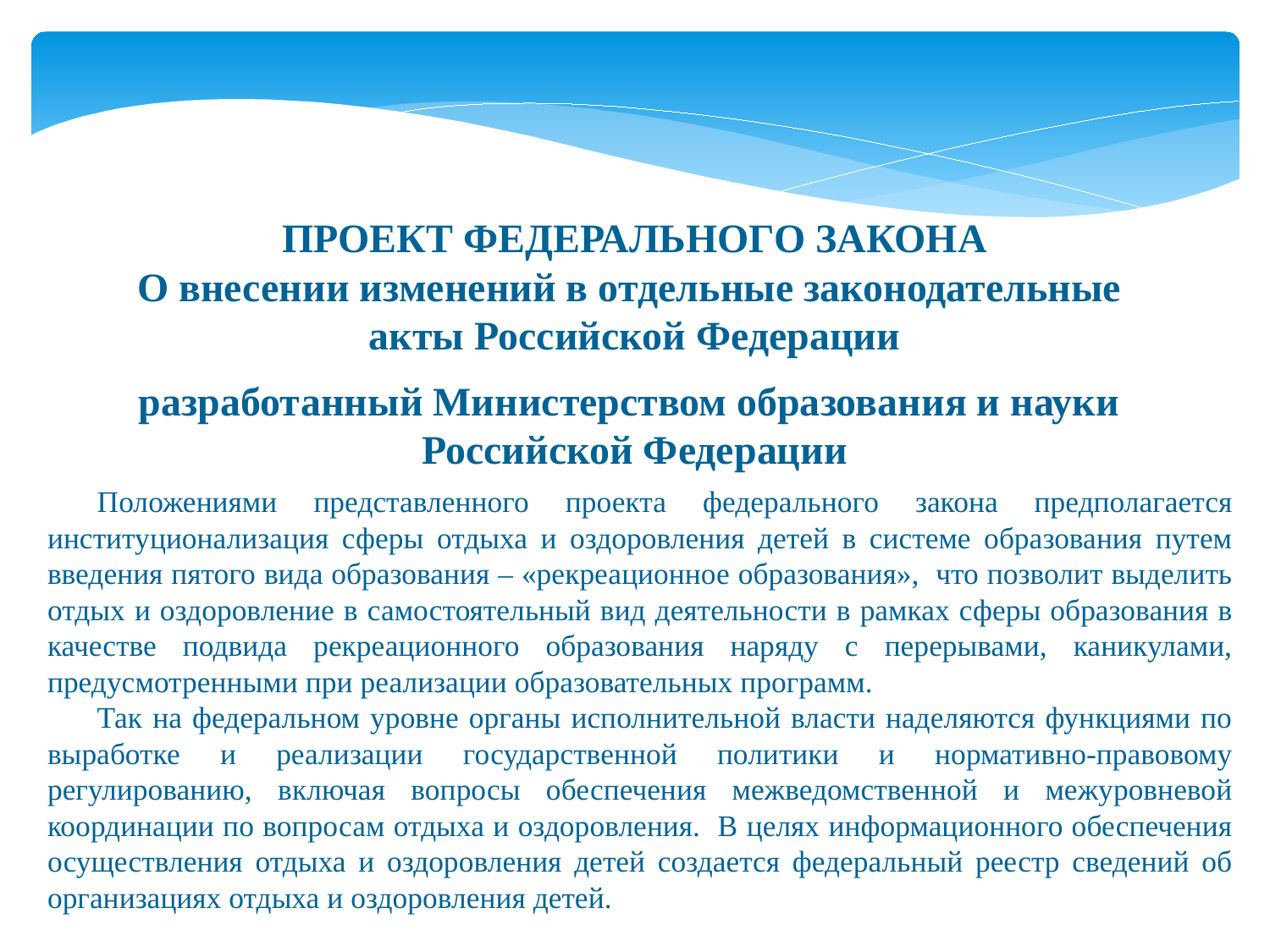

ПРОЕКТ ФЕДЕРАЛЬНОГО ЗАКОНА
О внесении изменений в отдельные законодательные
акты Российской Федерации

разработанный Министерством образования и науки
Российской Федерации
Положениями представленного проекта федерального закона предполагается институционализация сферы отдыха и оздоровления детей в системе образования путем введения пятого вида образования – «рекреационное образования»,  что позволит выделить отдых и оздоровление в самостоятельный вид деятельности в рамках сферы образования в качестве подвида рекреационного образования наряду с перерывами, каникулами, предусмотренными при реализации образовательных программ.
Так на федеральном уровне органы исполнительной власти наделяются функциями по выработке и реализации государственной политики и нормативно-правовому регулированию, включая вопросы обеспечения межведомственной и межуровневой координации по вопросам отдыха и оздоровления.  В целях информационного обеспечения осуществления отдыха и оздоровления детей создается федеральный реестр сведений об организациях отдыха и оздоровления детей.